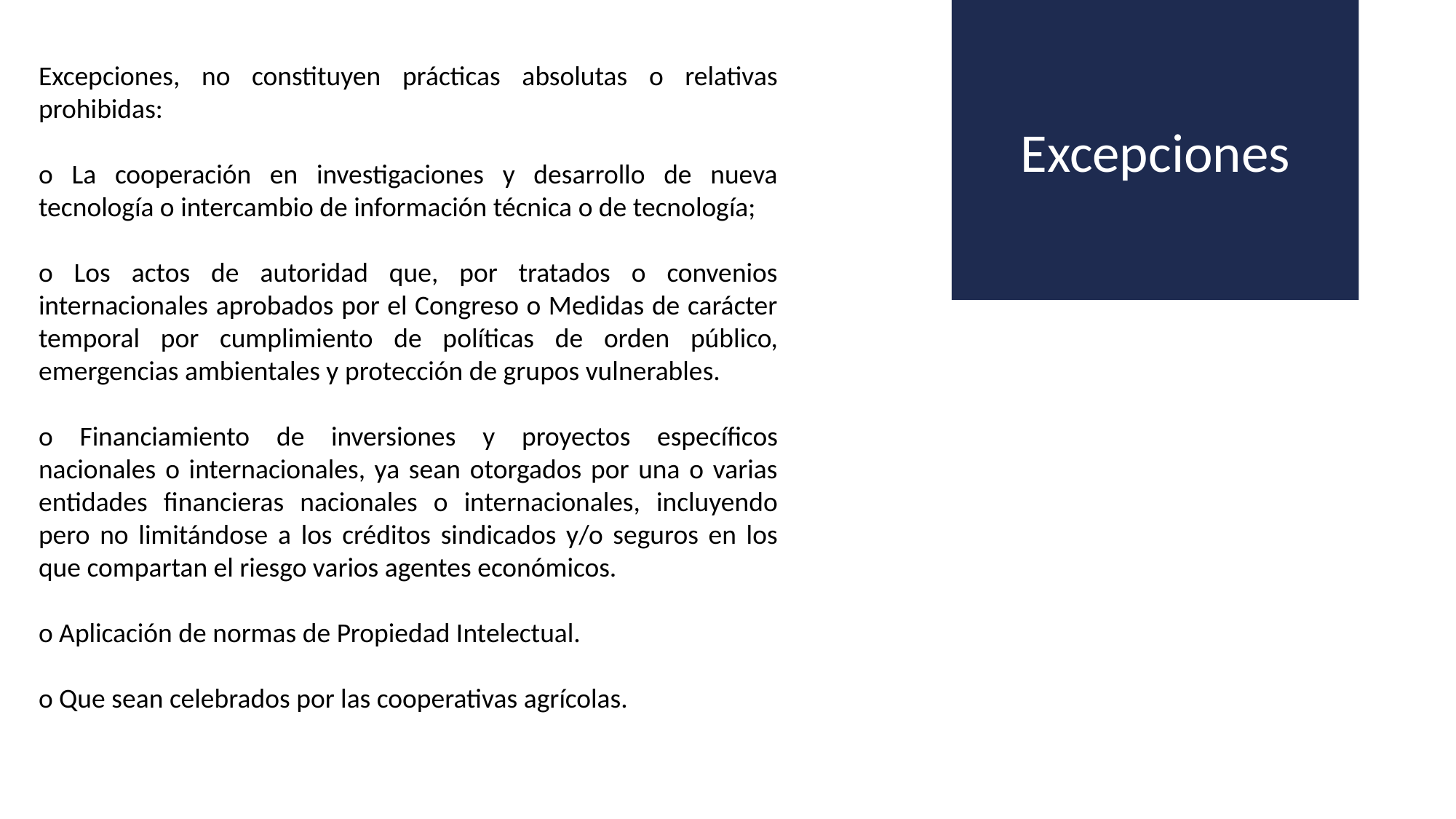

Excepciones
Excepciones, no constituyen prácticas absolutas o relativas prohibidas:

o La cooperación en investigaciones y desarrollo de nueva tecnología o intercambio de información técnica o de tecnología;

o Los actos de autoridad que, por tratados o convenios internacionales aprobados por el Congreso o Medidas de carácter temporal por cumplimiento de políticas de orden público, emergencias ambientales y protección de grupos vulnerables.

o Financiamiento de inversiones y proyectos específicos nacionales o internacionales, ya sean otorgados por una o varias entidades financieras nacionales o internacionales, incluyendo pero no limitándose a los créditos sindicados y/o seguros en los que compartan el riesgo varios agentes económicos.

o Aplicación de normas de Propiedad Intelectual.

o Que sean celebrados por las cooperativas agrícolas.